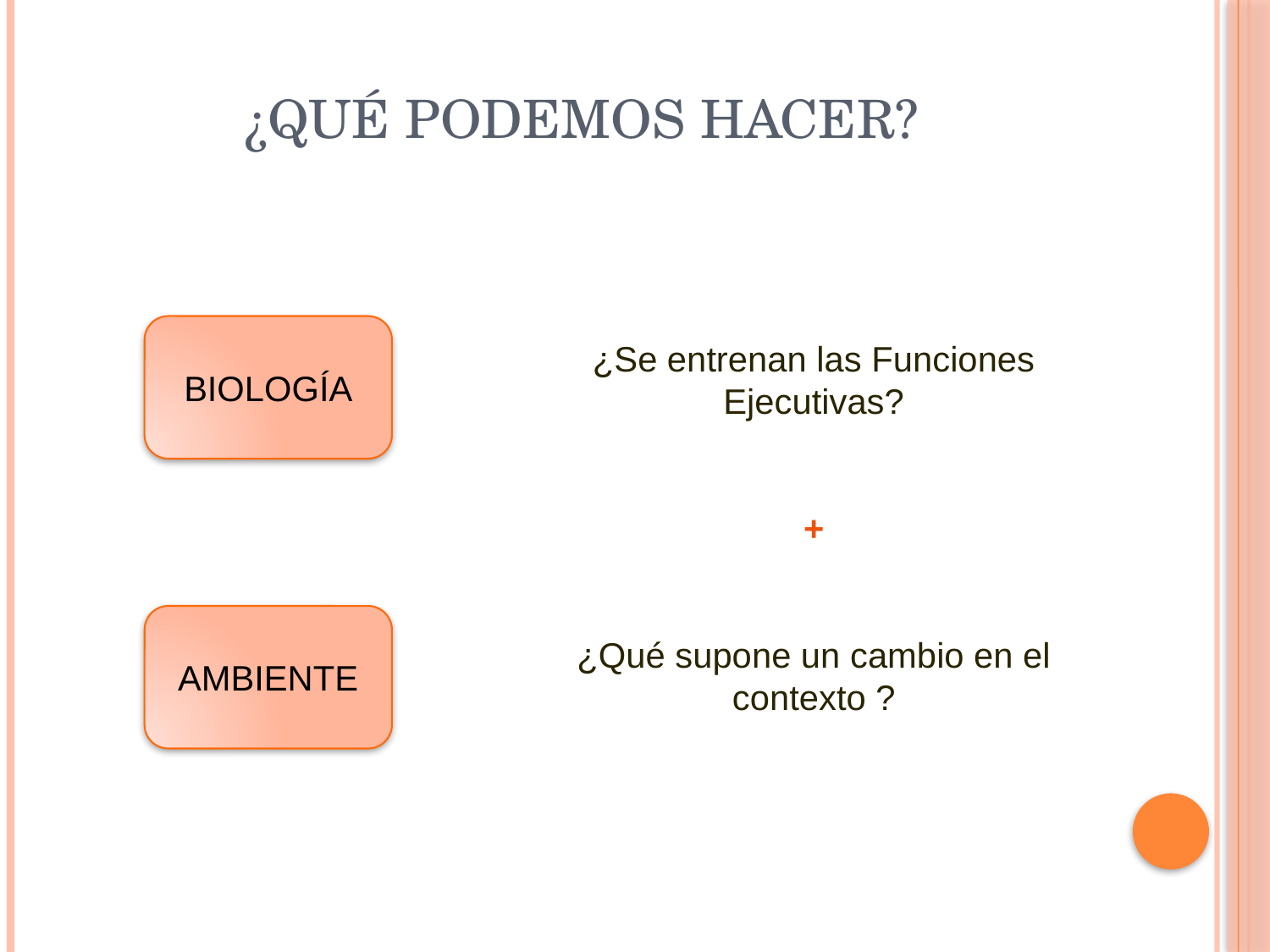

¿qué podemos hacer?
BIOLOGÍA
¿Se entrenan las Funciones Ejecutivas?

+

¿Qué supone un cambio en el contexto ?
AMBIENTE